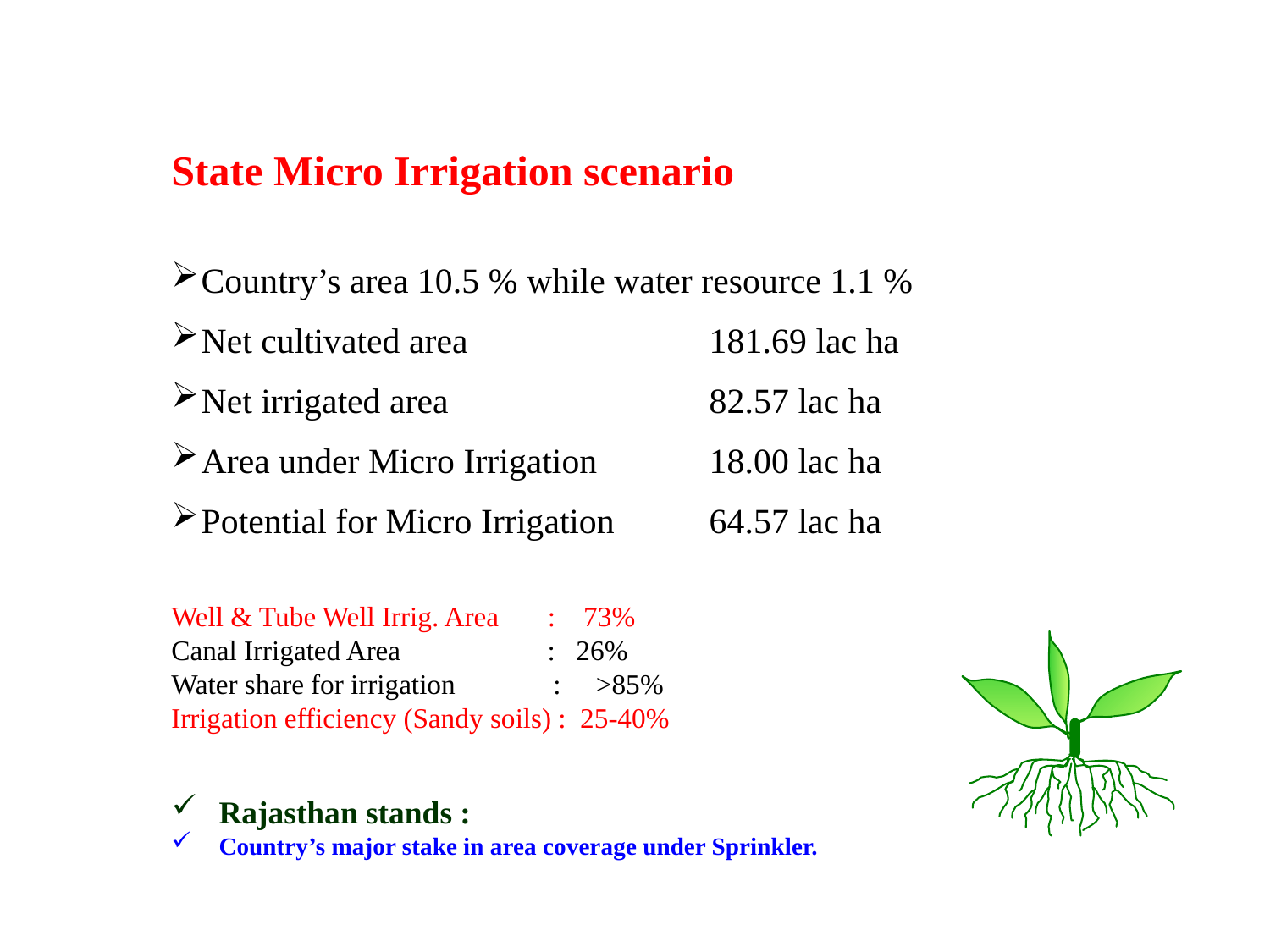

State Micro Irrigation scenario
Country’s area 10.5 % while water resource 1.1 %
Net cultivated area 		181.69 lac ha
Net irrigated area 	   	82.57 lac ha
Area under Micro Irrigation 	18.00 lac ha
Potential for Micro Irrigation 	64.57 lac ha

Well & Tube Well Irrig. Area       :    73%
Canal Irrigated Area                     :   26%
Water share for irrigation              :     >85%
Irrigation efficiency (Sandy soils) :  25-40%

Rajasthan stands :
Country’s major stake in area coverage under Sprinkler.